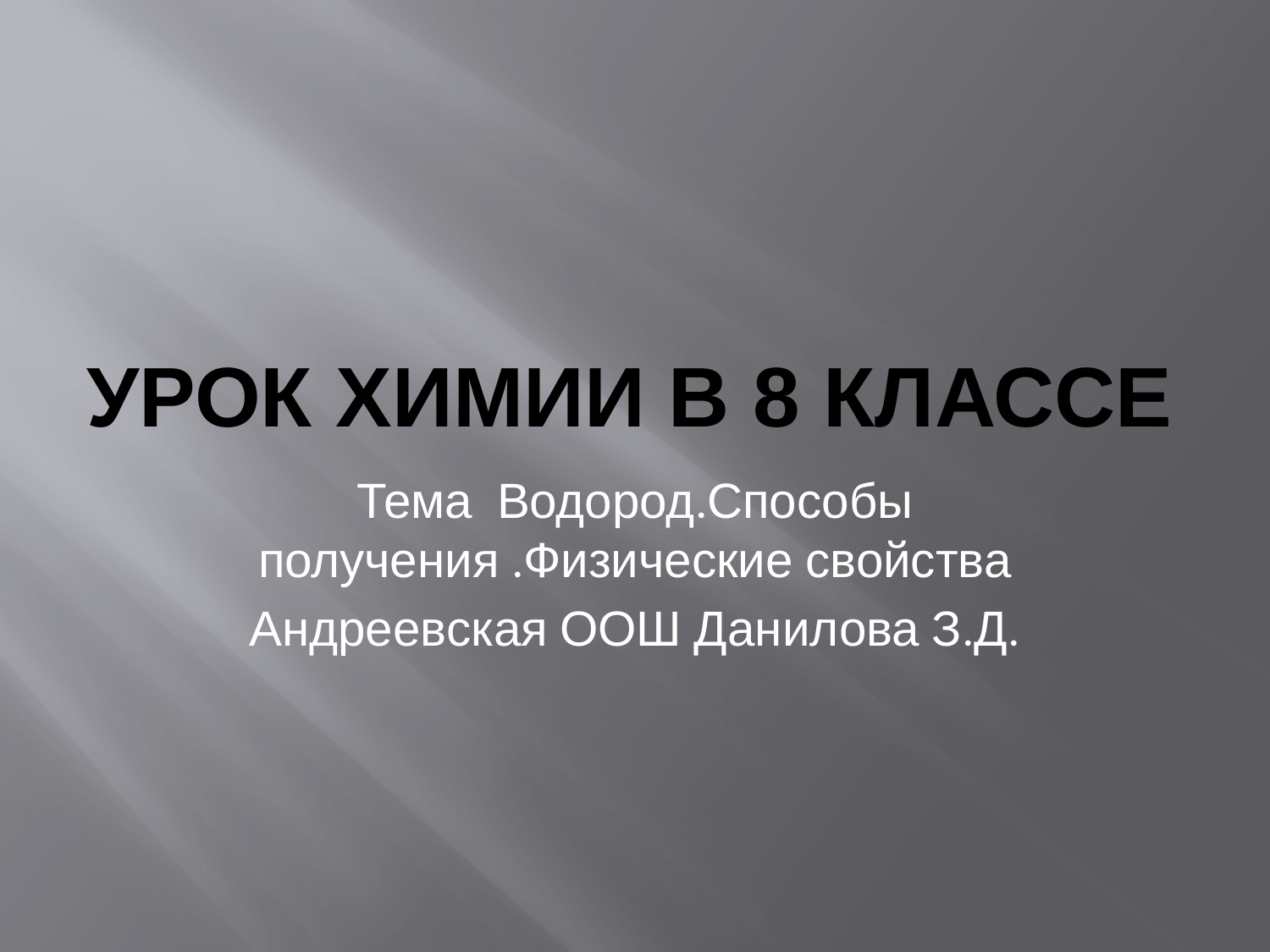

# Урок химии в 8 классе
Тема  Водород.Способы получения .Физические свойства
Андреевская ООШ Данилова З.Д.